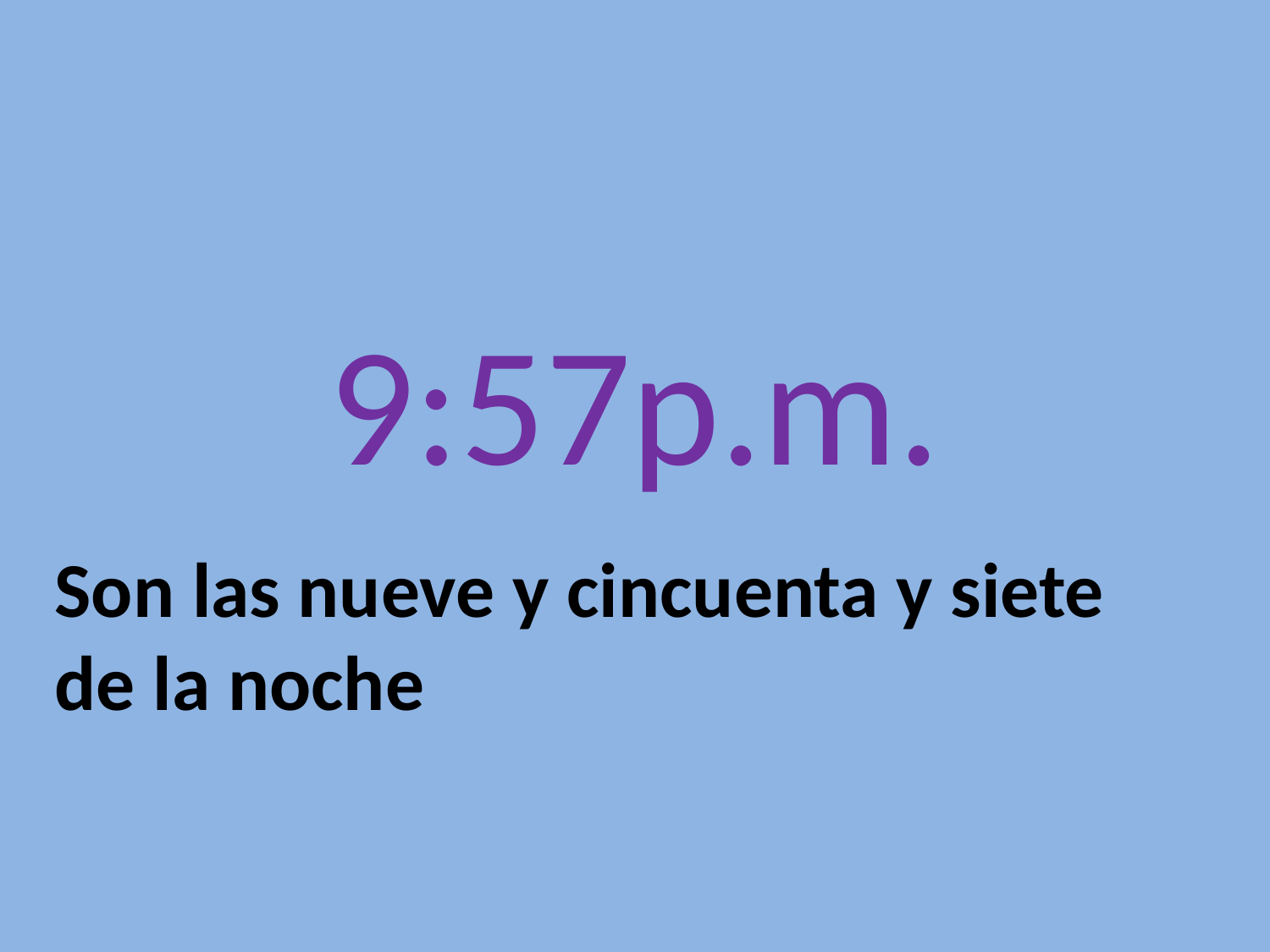

# 9:57p.m.
Son las nueve y cincuenta y siete de la noche